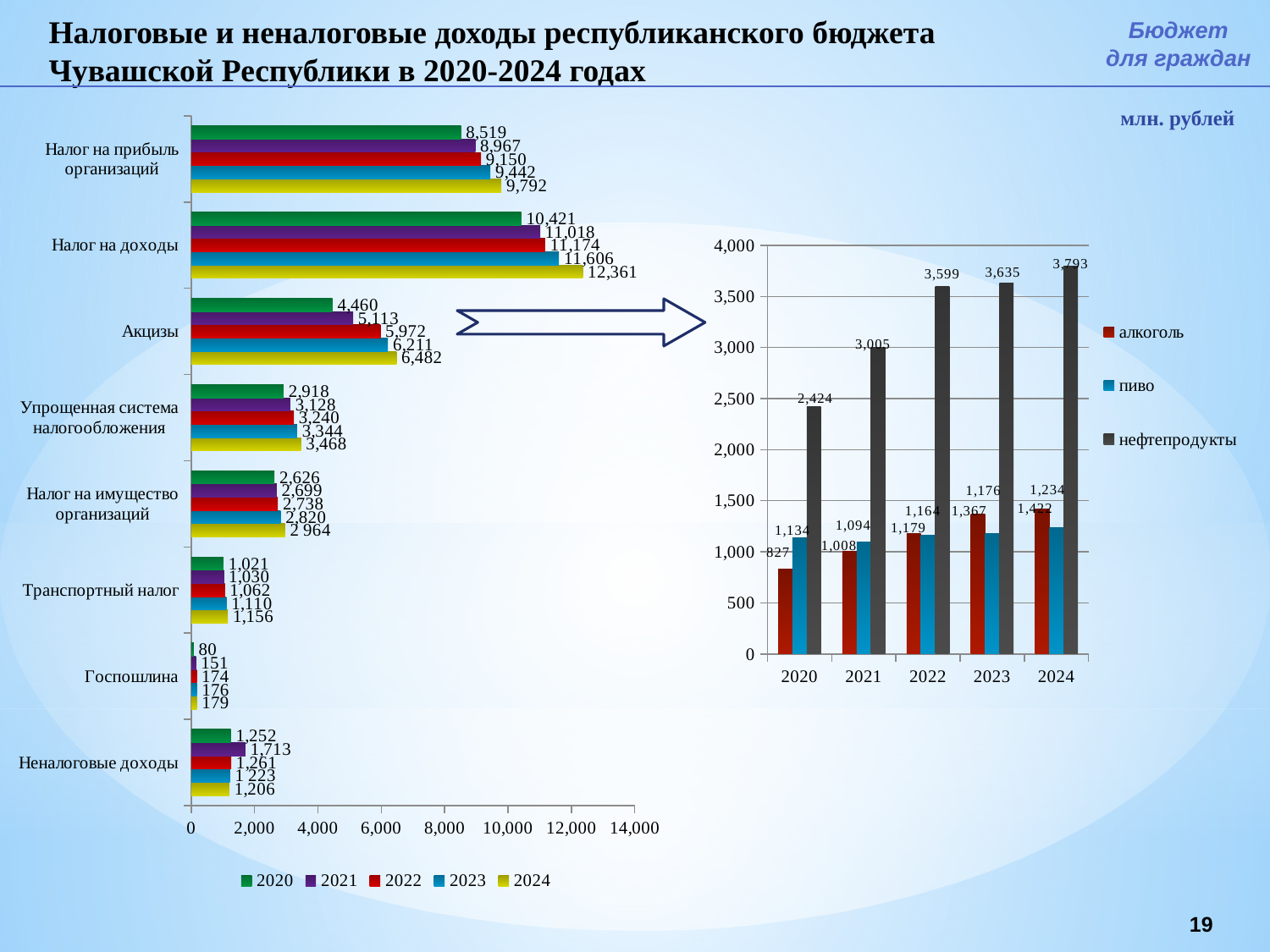

Налоговые и неналоговые доходы республиканского бюджета Чувашской Республики в 2020-2024 годах
Бюджет
для граждан
млн. рублей

### Chart

| Category | 2024 | 2023 | 2022 | 2021 | 2020 |
|---|---|---|---|---|---|
| Неналоговые доходы | 1206.0 | 1222.0 | 1261.0 | 1713.0 | 1252.0 |
| Госпошлина | 179.0 | 176.0 | 174.0 | 151.0 | 80.0 |
| Транспортный налог | 1156.0 | 1110.0 | 1062.0 | 1030.0 | 1021.0 |
| Налог на имущество организаций | 2963.0 | 2820.0 | 2738.0 | 2699.0 | 2626.0 |
| Упрощенная система налогообложения | 3468.0 | 3344.0 | 3240.0 | 3128.0 | 2918.0 |
| Акцизы | 6482.0 | 6211.0 | 5972.0 | 5113.0 | 4460.0 |
| Налог на доходы | 12361.0 | 11606.0 | 11174.0 | 11018.0 | 10421.0 |
| Налог на прибыль организаций | 9792.0 | 9442.0 | 9150.0 | 8967.0 | 8519.0 |

### Chart

| Category | алкоголь | пиво  | нефтепродукты |
|---|---|---|---|
| 2020 | 827.0 | 1134.0 | 2424.0 |
| 2021 | 1008.0 | 1094.0 | 3005.0 |
| 2022 | 1179.0 | 1164.0 | 3599.0 |
| 2023 | 1367.0 | 1176.0 | 3635.0 |
| 2024 | 1422.0 | 1234.0 | 3793.0 |
19